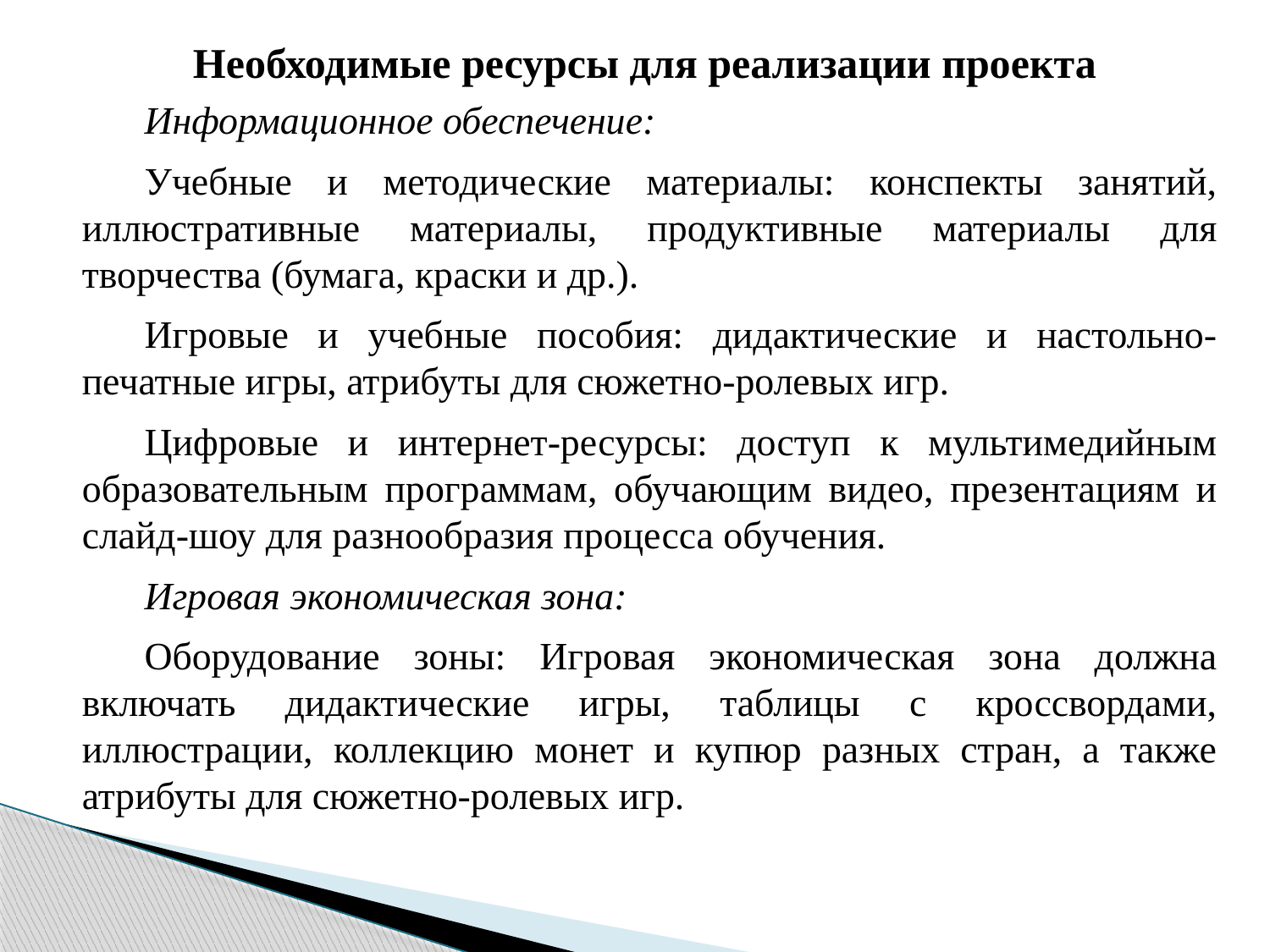

Необходимые ресурсы для реализации проекта
Информационное обеспечение:
Учебные и методические материалы: конспекты занятий, иллюстративные материалы, продуктивные материалы для творчества (бумага, краски и др.).
Игровые и учебные пособия: дидактические и настольно-печатные игры, атрибуты для сюжетно-ролевых игр.
Цифровые и интернет-ресурсы: доступ к мультимедийным образовательным программам, обучающим видео, презентациям и слайд-шоу для разнообразия процесса обучения.
Игровая экономическая зона:
Оборудование зоны: Игровая экономическая зона должна включать дидактические игры, таблицы с кроссвордами, иллюстрации, коллекцию монет и купюр разных стран, а также атрибуты для сюжетно-ролевых игр.